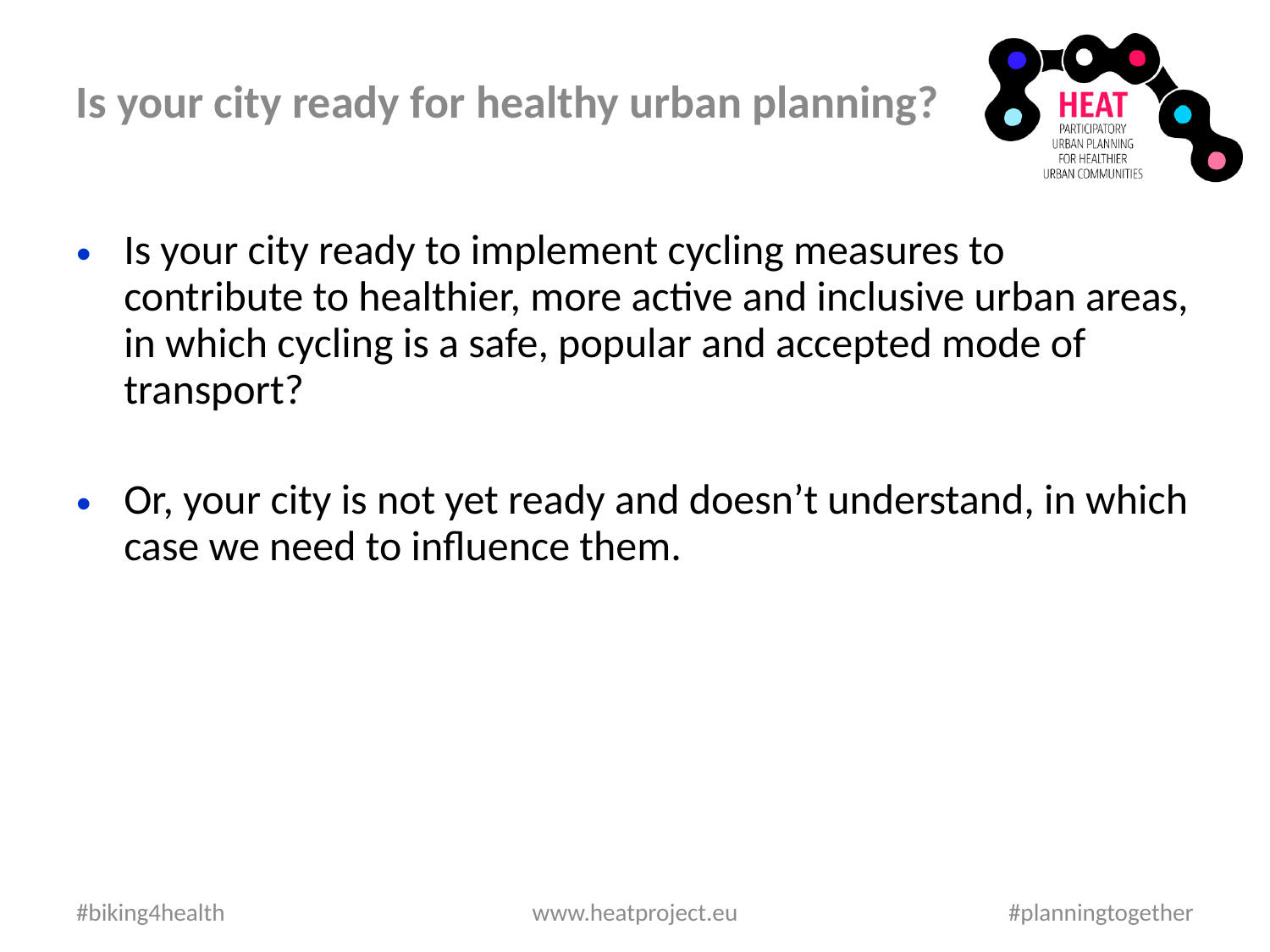

Is your city ready for healthy urban planning?
Is your city ready to implement cycling measures to contribute to healthier, more active and inclusive urban areas, in which cycling is a safe, popular and accepted mode of transport?

Or, your city is not yet ready and doesn’t understand, in which case we need to influence them.

#biking4health
www.heatproject.eu
#planningtogether